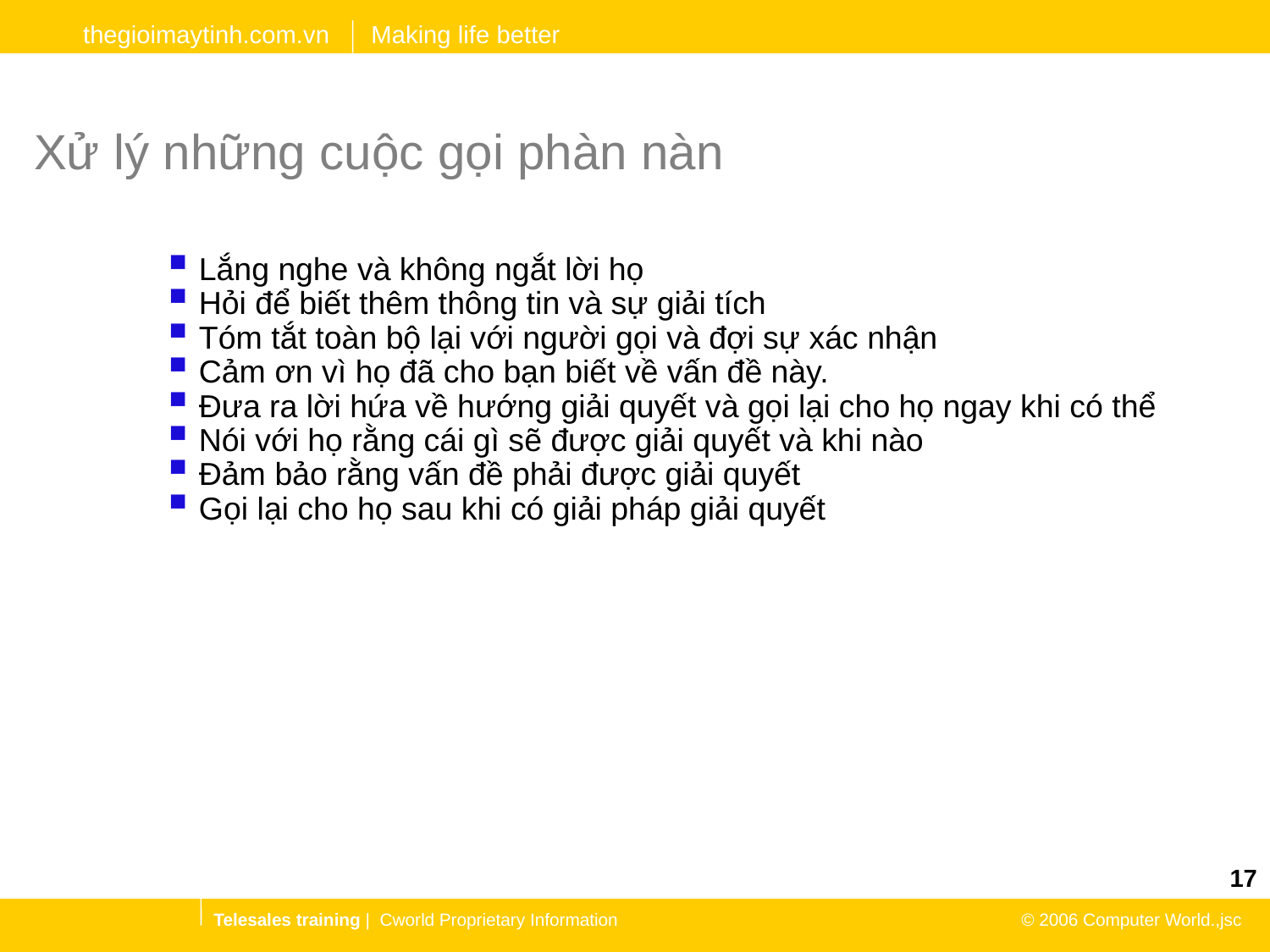

# Xử lý những cuộc gọi phàn nàn
Lắng nghe và không ngắt lời họ
Hỏi để biết thêm thông tin và sự giải tích
Tóm tắt toàn bộ lại với người gọi và đợi sự xác nhận
Cảm ơn vì họ đã cho bạn biết về vấn đề này.
Đưa ra lời hứa về hướng giải quyết và gọi lại cho họ ngay khi có thể
Nói với họ rằng cái gì sẽ được giải quyết và khi nào
Đảm bảo rằng vấn đề phải được giải quyết
Gọi lại cho họ sau khi có giải pháp giải quyết

17